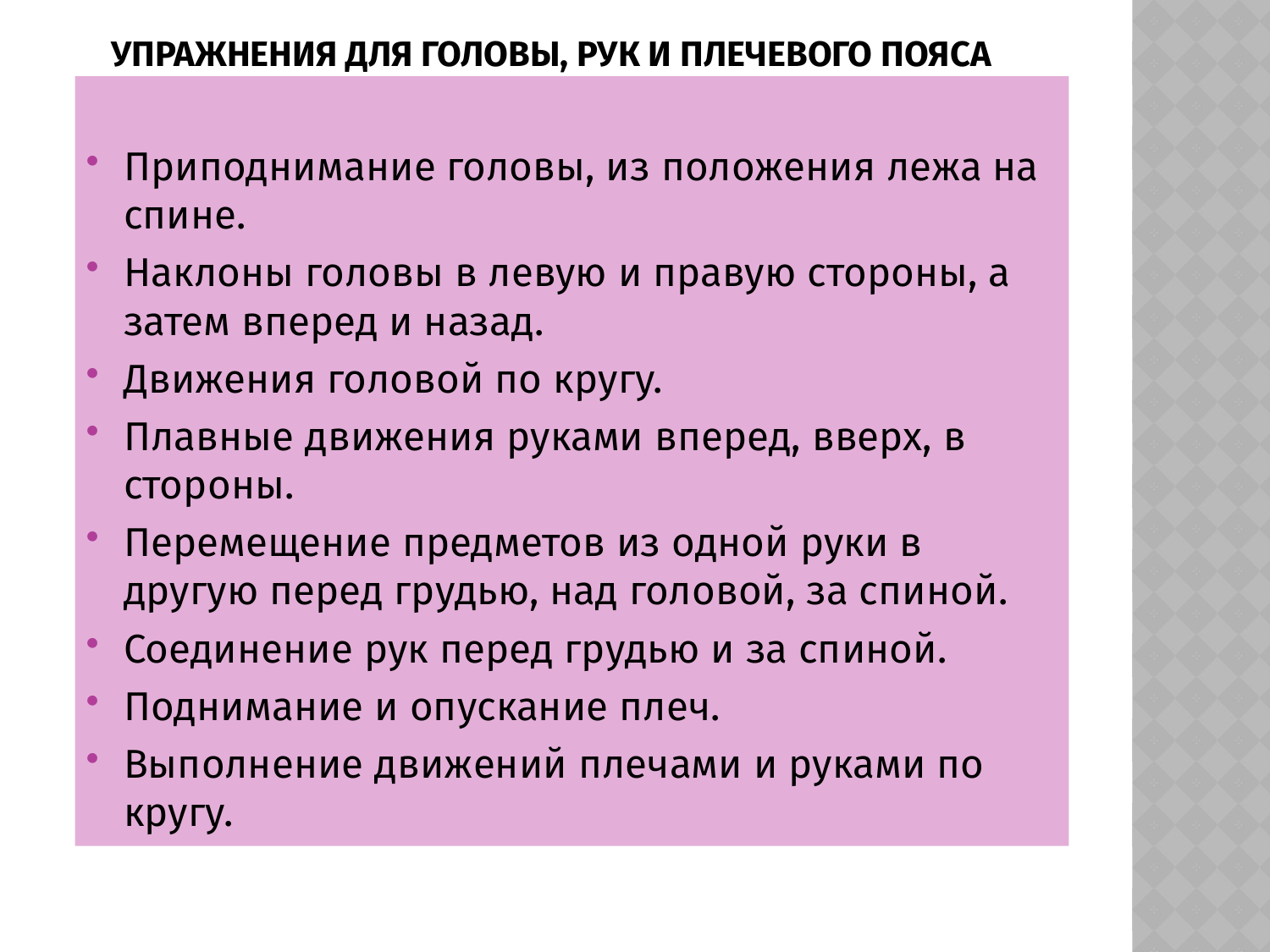

# Упражнения для головы, рук и плечевого пояса

Приподнимание головы, из положения лежа на спине.
Наклоны головы в левую и правую стороны, а затем вперед и назад.
Движения головой по кругу.
Плавные движения руками вперед, вверх, в стороны.
Перемещение предметов из одной руки в другую перед грудью, над головой, за спиной.
Соединение рук перед грудью и за спиной.
Поднимание и опускание плеч.
Выполнение движений плечами и руками по кругу.